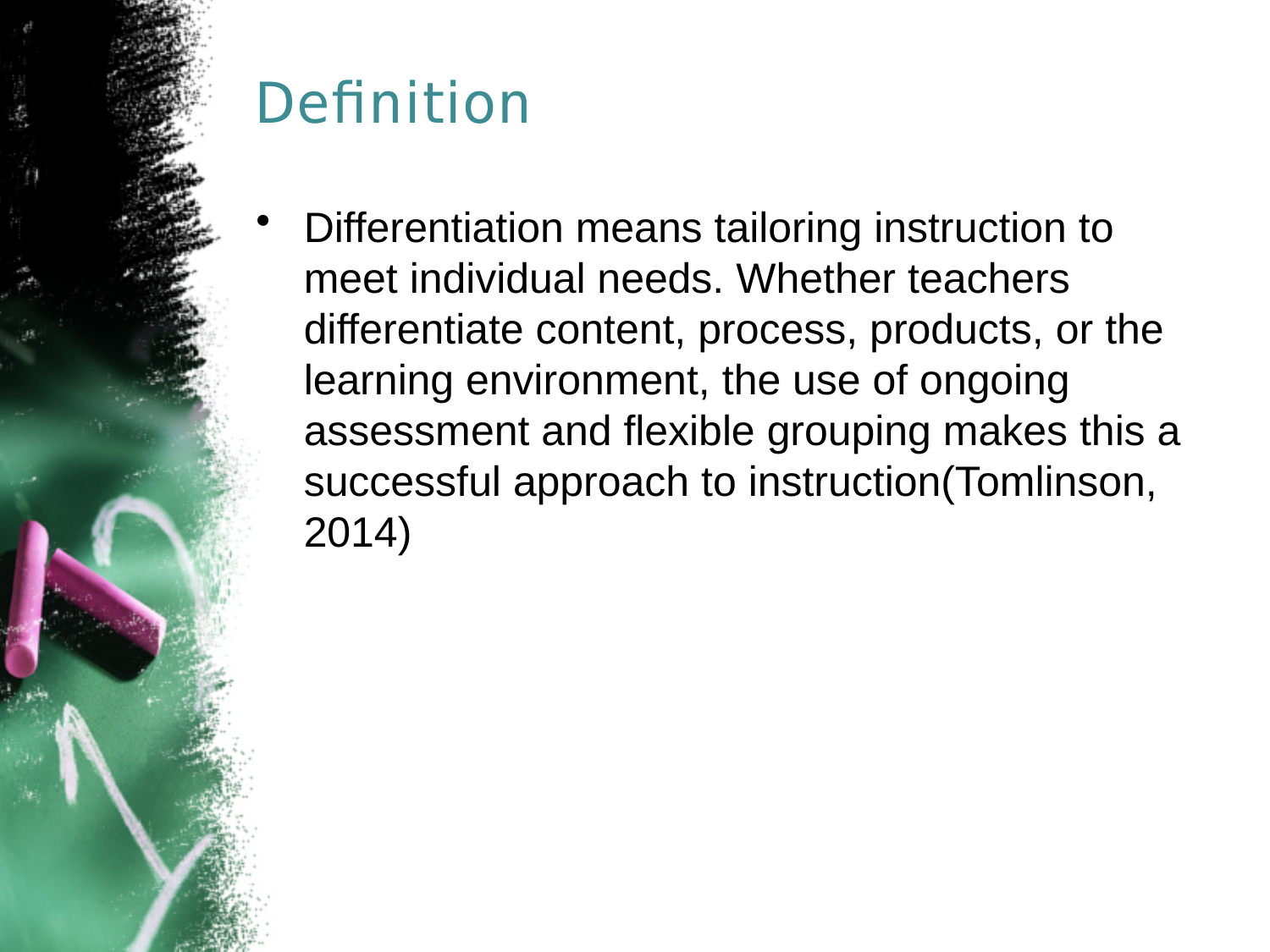

# Definition
Differentiation means tailoring instruction to meet individual needs. Whether teachers differentiate content, process, products, or the learning environment, the use of ongoing assessment and flexible grouping makes this a successful approach to instruction(Tomlinson, 2014)